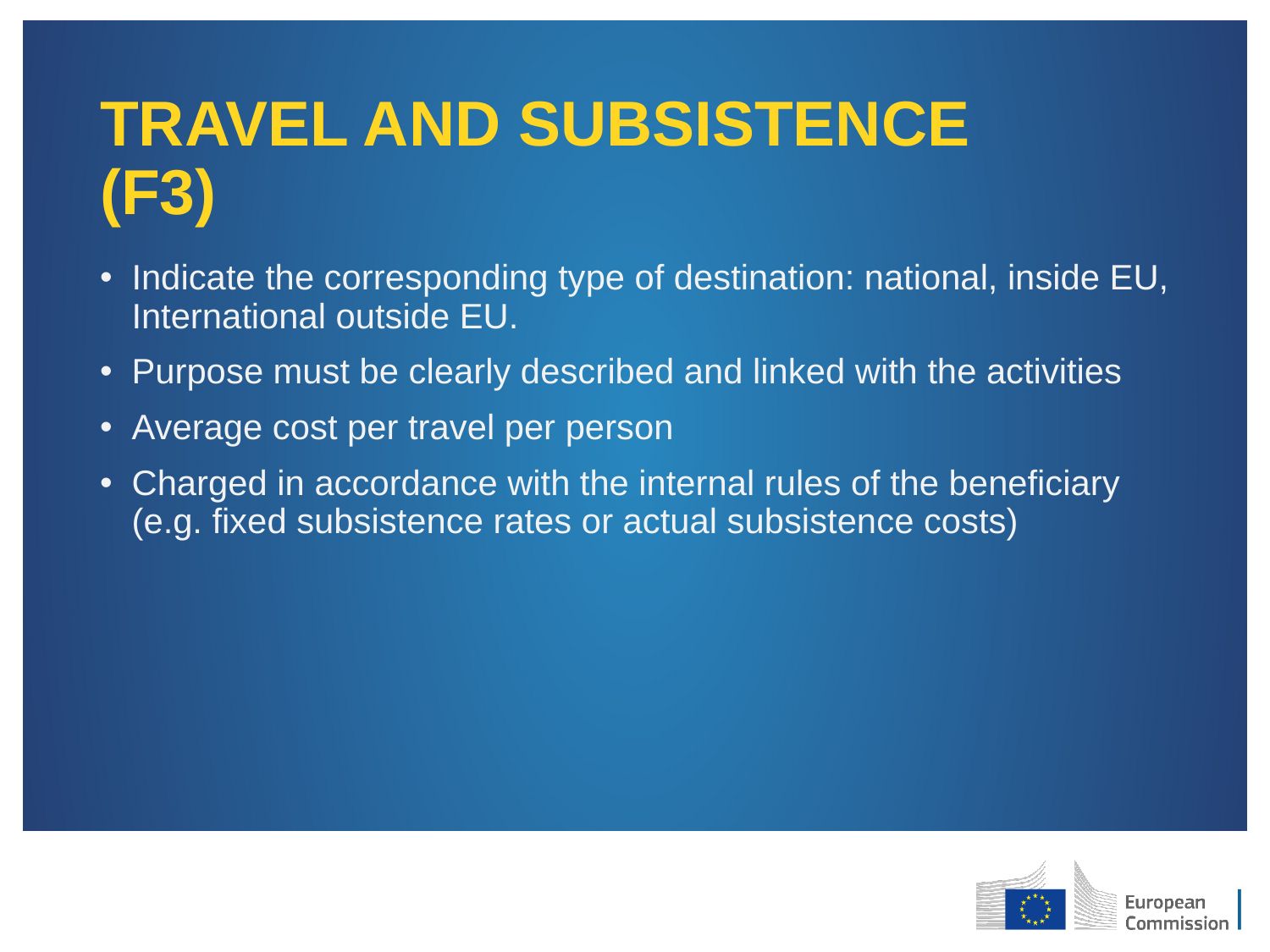

# TRAVEL AND SUBSISTENCE (F3)
Indicate the corresponding type of destination: national, inside EU, International outside EU.
Purpose must be clearly described and linked with the activities
Average cost per travel per person
Charged in accordance with the internal rules of the beneficiary (e.g. fixed subsistence rates or actual subsistence costs)